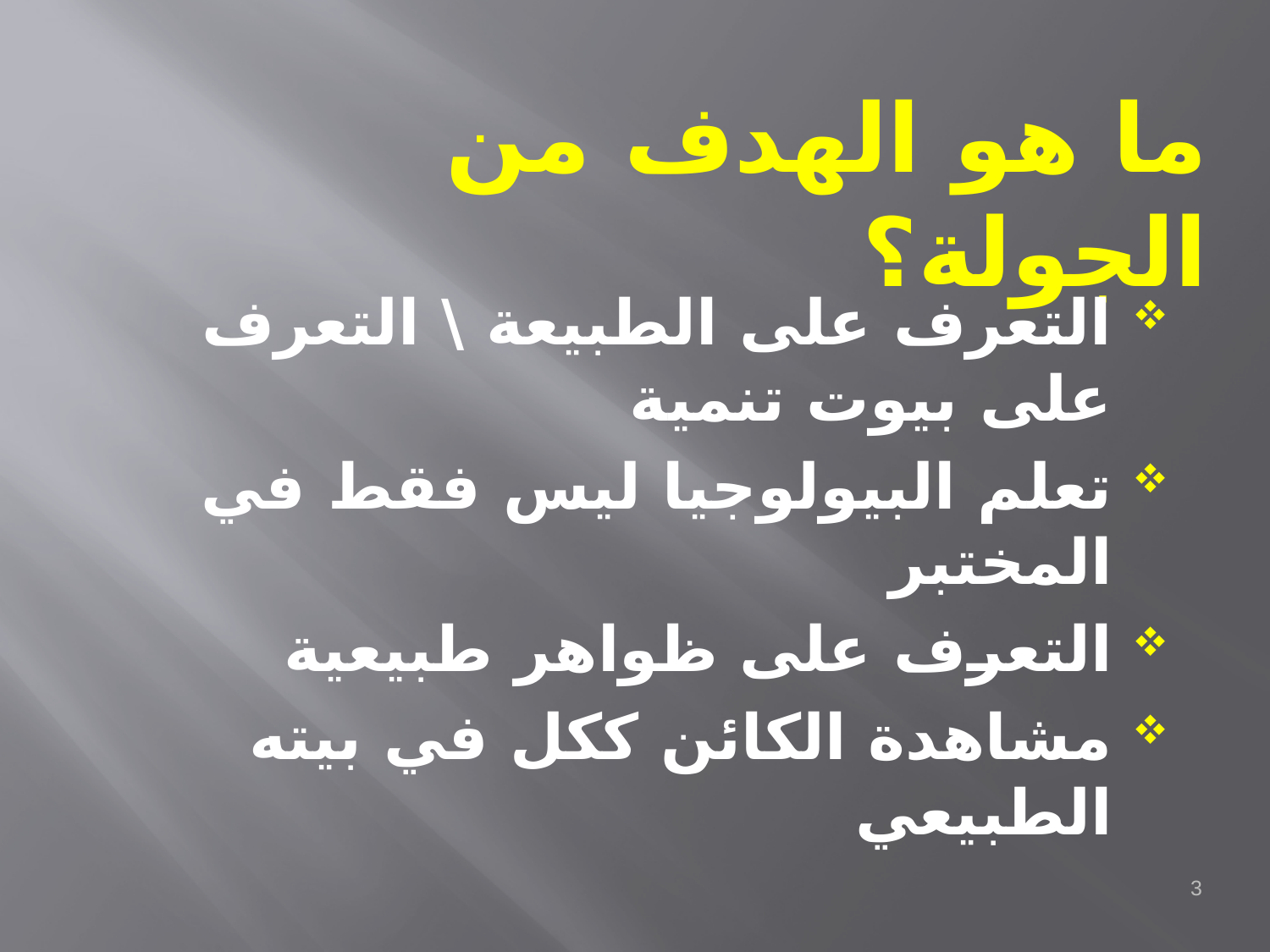

# ما هو الهدف من الجولة؟
التعرف على الطبيعة \ التعرف على بيوت تنمية
تعلم البيولوجيا ليس فقط في المختبر
التعرف على ظواهر طبيعية
مشاهدة الكائن ككل في بيته الطبيعي
3